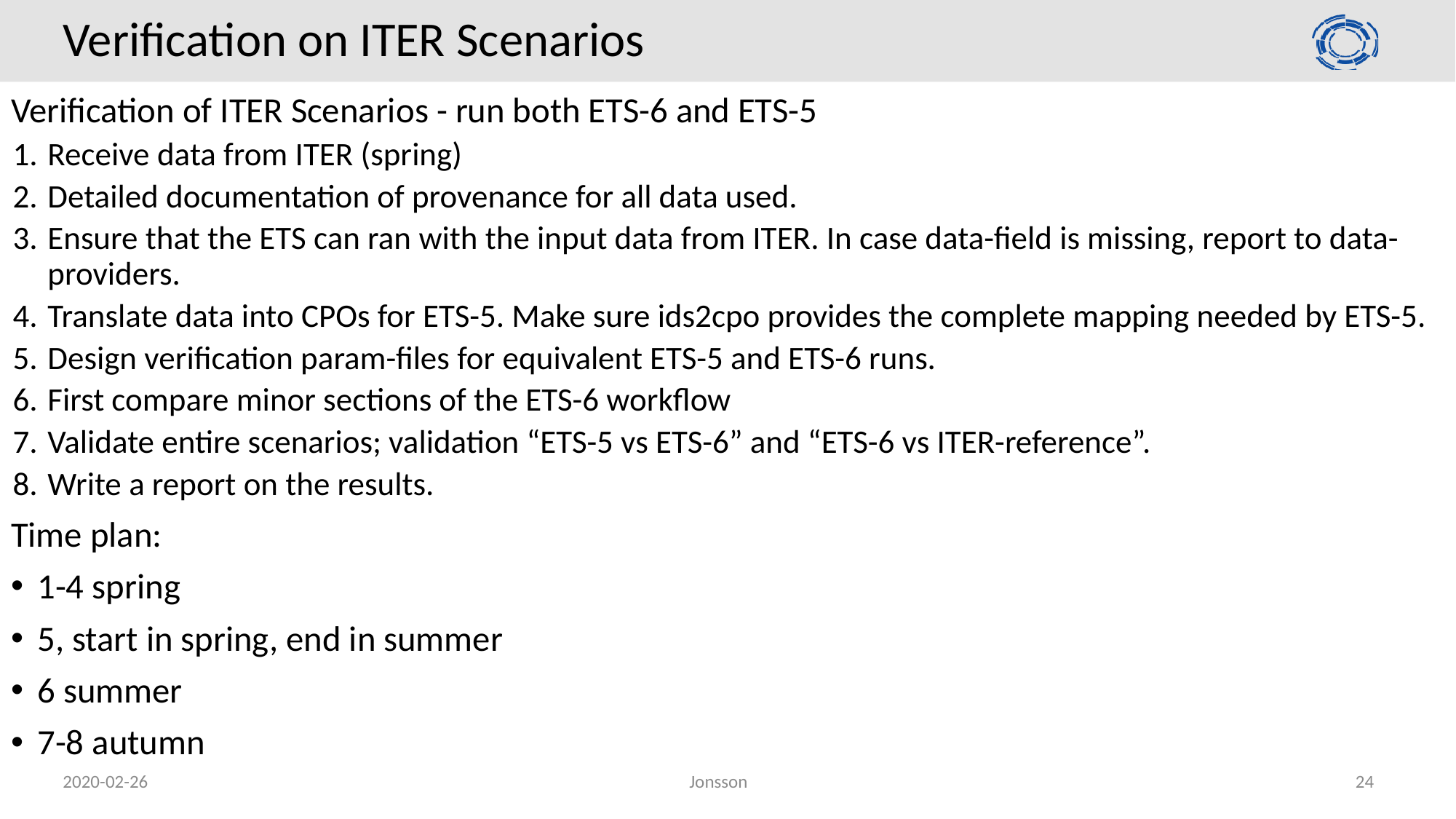

# Verification on ITER Scenarios
Verification of ITER Scenarios - run both ETS-6 and ETS-5
Receive data from ITER (spring)
Detailed documentation of provenance for all data used.
Ensure that the ETS can ran with the input data from ITER. In case data-field is missing, report to data-providers.
Translate data into CPOs for ETS-5. Make sure ids2cpo provides the complete mapping needed by ETS-5.
Design verification param-files for equivalent ETS-5 and ETS-6 runs.
First compare minor sections of the ETS-6 workflow
Validate entire scenarios; validation “ETS-5 vs ETS-6” and “ETS-6 vs ITER-reference”.
Write a report on the results.
Time plan:
1-4 spring
5, start in spring, end in summer
6 summer
7-8 autumn

2020-02-26
Jonsson
24